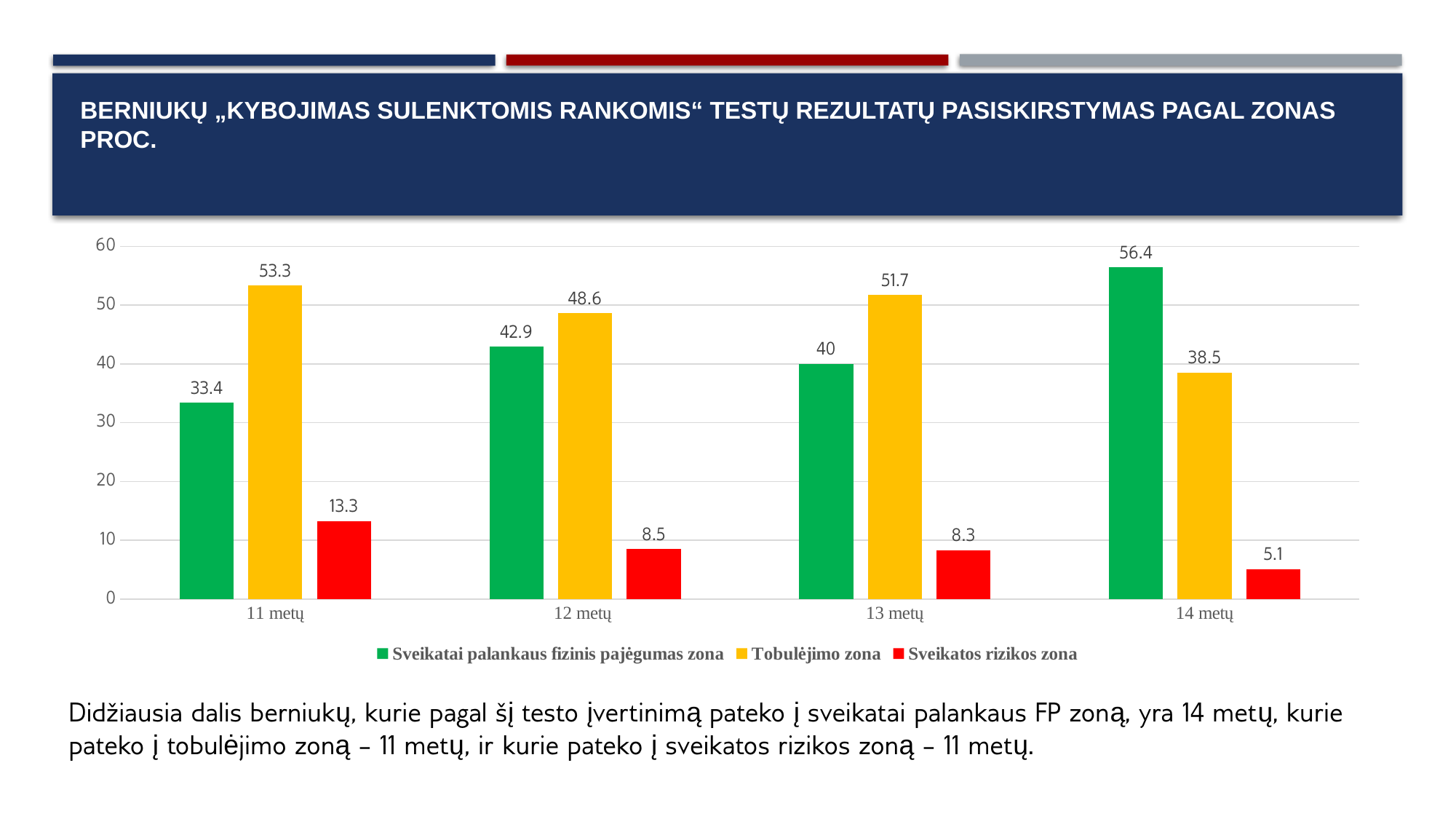

# Berniukų „Kybojimas sulenktomis rankomis“ testų rezultatų pasiskirstymas pagal zonas proc.

### Chart

| Category | Sveikatai palankaus fizinis pajėgumas zona | Tobulėjimo zona | Sveikatos rizikos zona |
|---|---|---|---|
| 11 metų | 33.4 | 53.3 | 13.3 |
| 12 metų  | 42.9 | 48.6 | 8.5 |
| 13 metų | 40.0 | 51.7 | 8.3 |
| 14 metų | 56.4 | 38.5 | 5.1 |
Didžiausia dalis berniukų, kurie pagal šį testo įvertinimą pateko į sveikatai palankaus FP zoną, yra 14 metų, kurie pateko į tobulėjimo zoną – 11 metų, ir kurie pateko į sveikatos rizikos zoną – 11 metų.